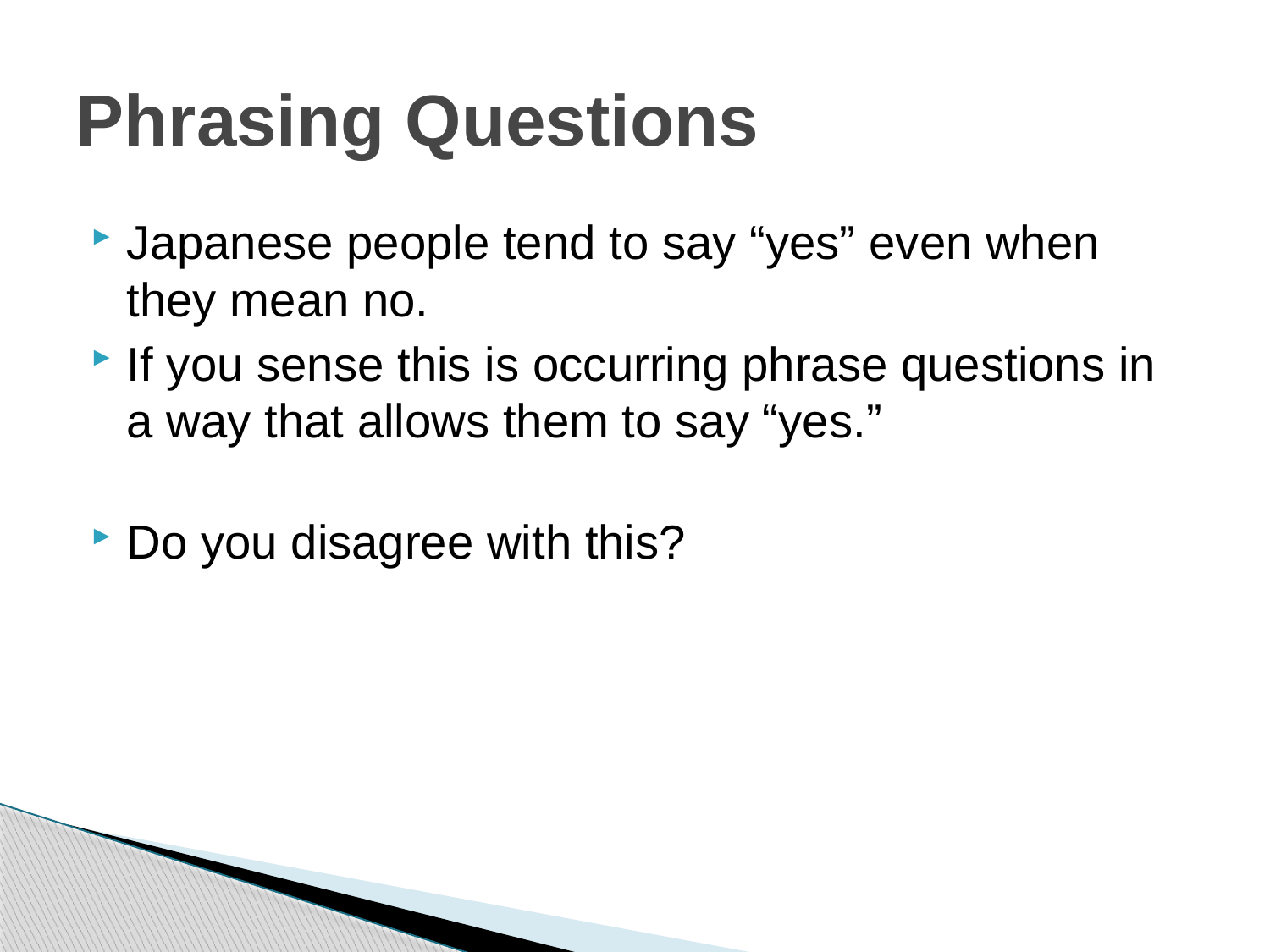

# Phrasing Questions
Japanese people tend to say “yes” even when they mean no.
If you sense this is occurring phrase questions in a way that allows them to say “yes.”
Do you disagree with this?